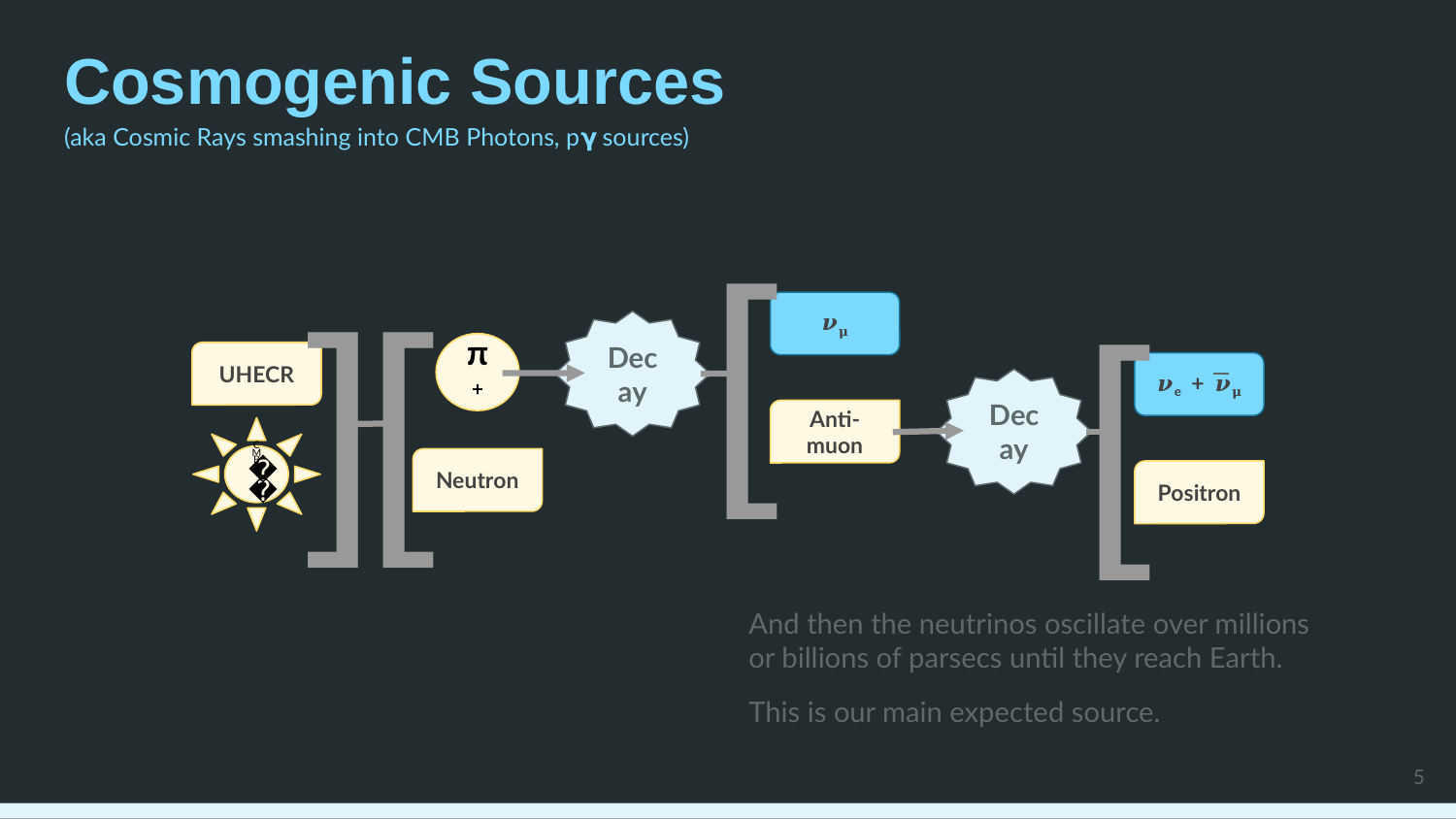

# Cosmogenic Sources
(aka Cosmic Rays smashing into CMB Photons, p𝝲 sources)
[
]
[
[
𝝂𝛍
Decay
π+
UHECR
𝝂e   +  𝝂𝛍
Decay
Anti-muon
CMB
𝞬
Neutron
Positron
And then the neutrinos oscillate over millions or billions of parsecs until they reach Earth.
This is our main expected source.
5